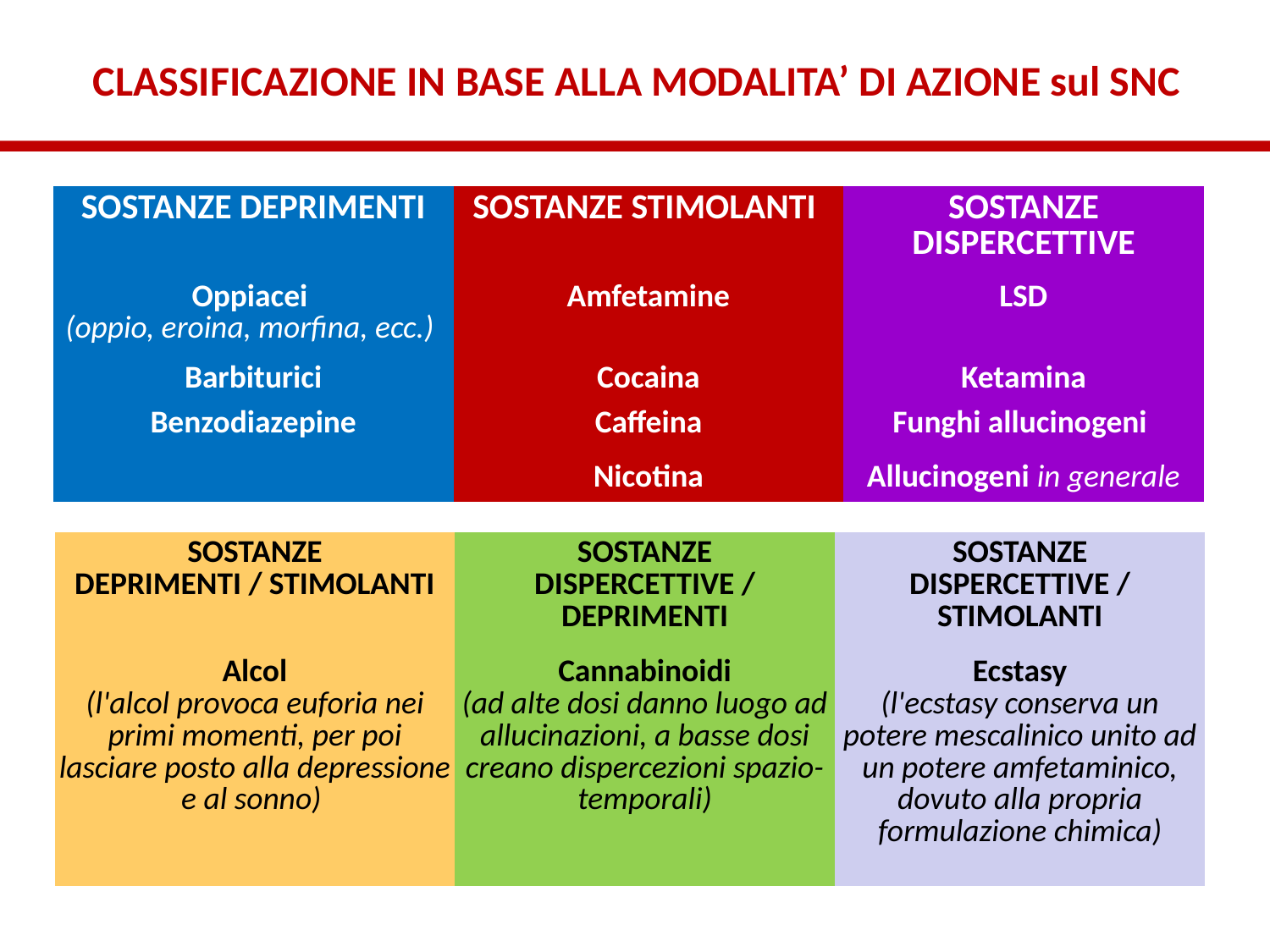

CLASSIFICAZIONE IN BASE ALLA MODALITA’ DI AZIONE sul SNC

| SOSTANZE DEPRIMENTI | SOSTANZE STIMOLANTI | SOSTANZE DISPERCETTIVE |
| --- | --- | --- |
| Oppiacei (oppio, eroina, morfina, ecc.) | Amfetamine | LSD |
| Barbiturici | Cocaina | Ketamina |
| Benzodiazepine | Caffeina | Funghi allucinogeni |
|  | Nicotina | Allucinogeni in generale |
| SOSTANZE DEPRIMENTI / STIMOLANTI | SOSTANZE DISPERCETTIVE / DEPRIMENTI | SOSTANZE DISPERCETTIVE / STIMOLANTI |
| --- | --- | --- |
| Alcol (l'alcol provoca euforia nei primi momenti, per poi lasciare posto alla depressione e al sonno) | Cannabinoidi (ad alte dosi danno luogo ad allucinazioni, a basse dosi creano dispercezioni spazio-temporali) | Ecstasy (l'ecstasy conserva un potere mescalinico unito ad un potere amfetaminico, dovuto alla propria formulazione chimica) |